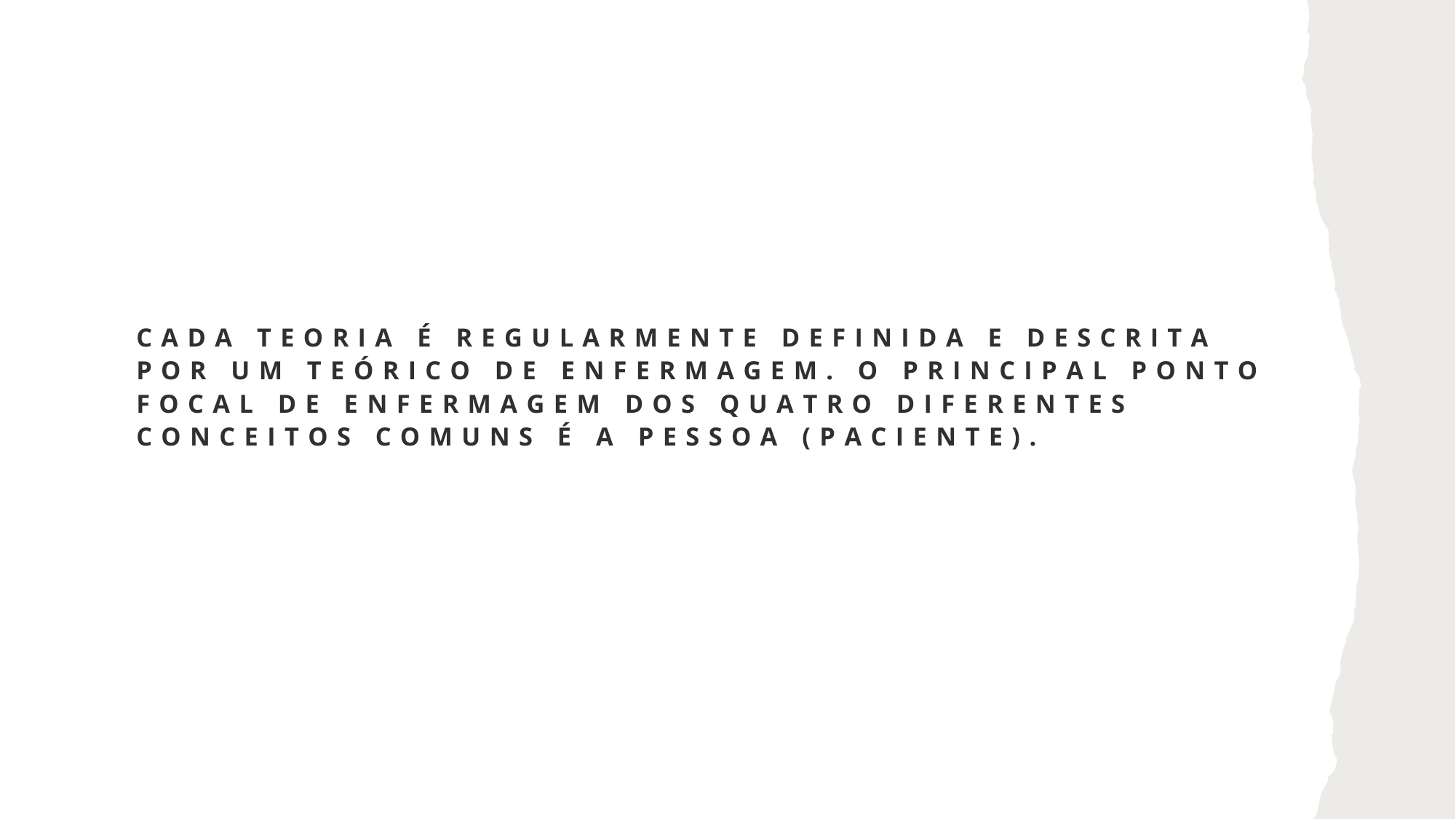

# Cada teoria é regularmente definida e descrita por um teórico de enfermagem. O principal ponto focal de enfermagem dos quatro diferentes conceitos comuns é a pessoa (paciente).